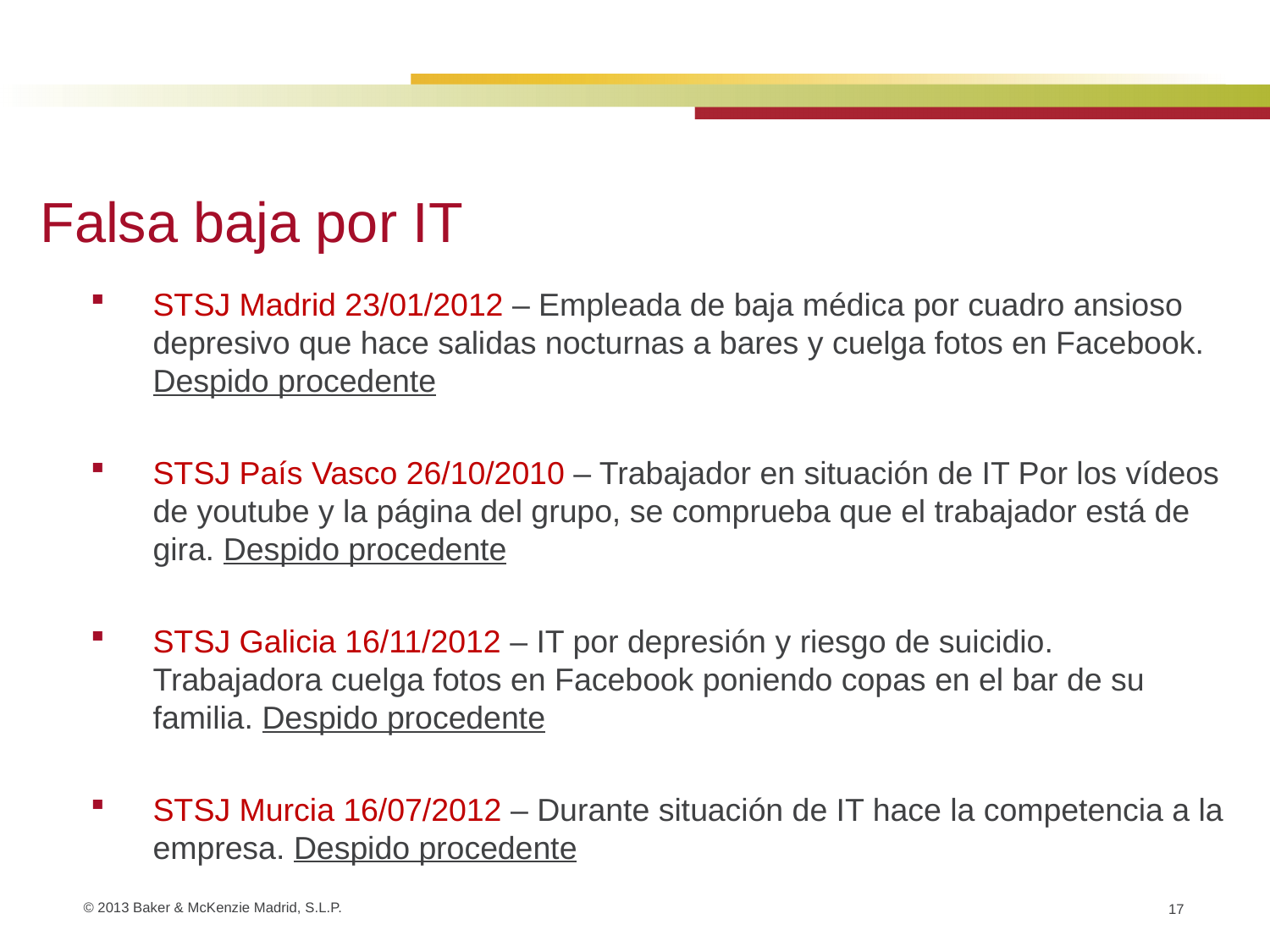

Falsa baja por IT
STSJ Madrid 23/01/2012 – Empleada de baja médica por cuadro ansioso depresivo que hace salidas nocturnas a bares y cuelga fotos en Facebook. Despido procedente

STSJ País Vasco 26/10/2010 – Trabajador en situación de IT Por los vídeos de youtube y la página del grupo, se comprueba que el trabajador está de gira. Despido procedente

STSJ Galicia 16/11/2012 – IT por depresión y riesgo de suicidio. Trabajadora cuelga fotos en Facebook poniendo copas en el bar de su familia. Despido procedente

STSJ Murcia 16/07/2012 – Durante situación de IT hace la competencia a la empresa. Despido procedente

17